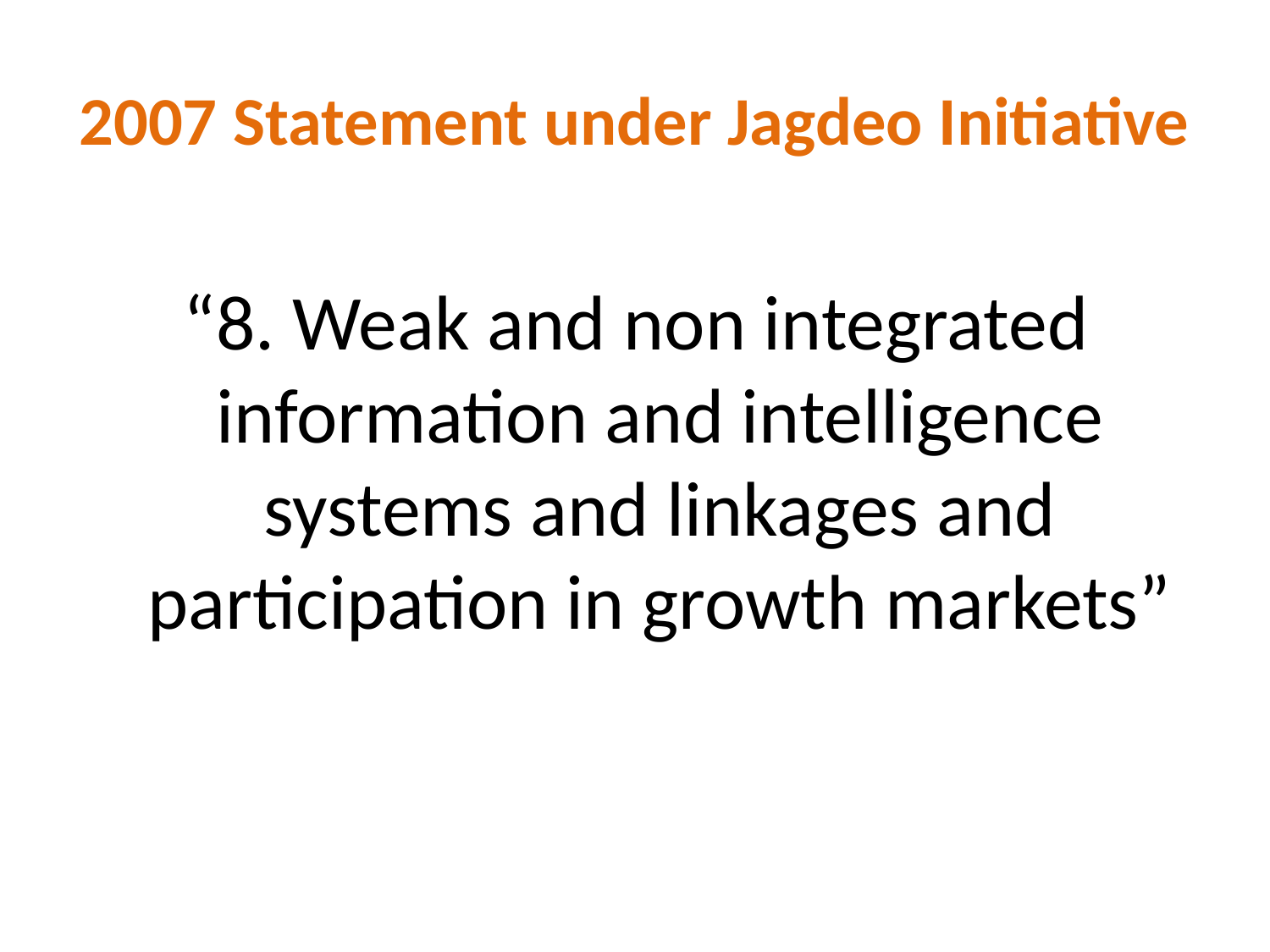

# 2007 Statement under Jagdeo Initiative
“8. Weak and non integrated information and intelligence systems and linkages and participation in growth markets”